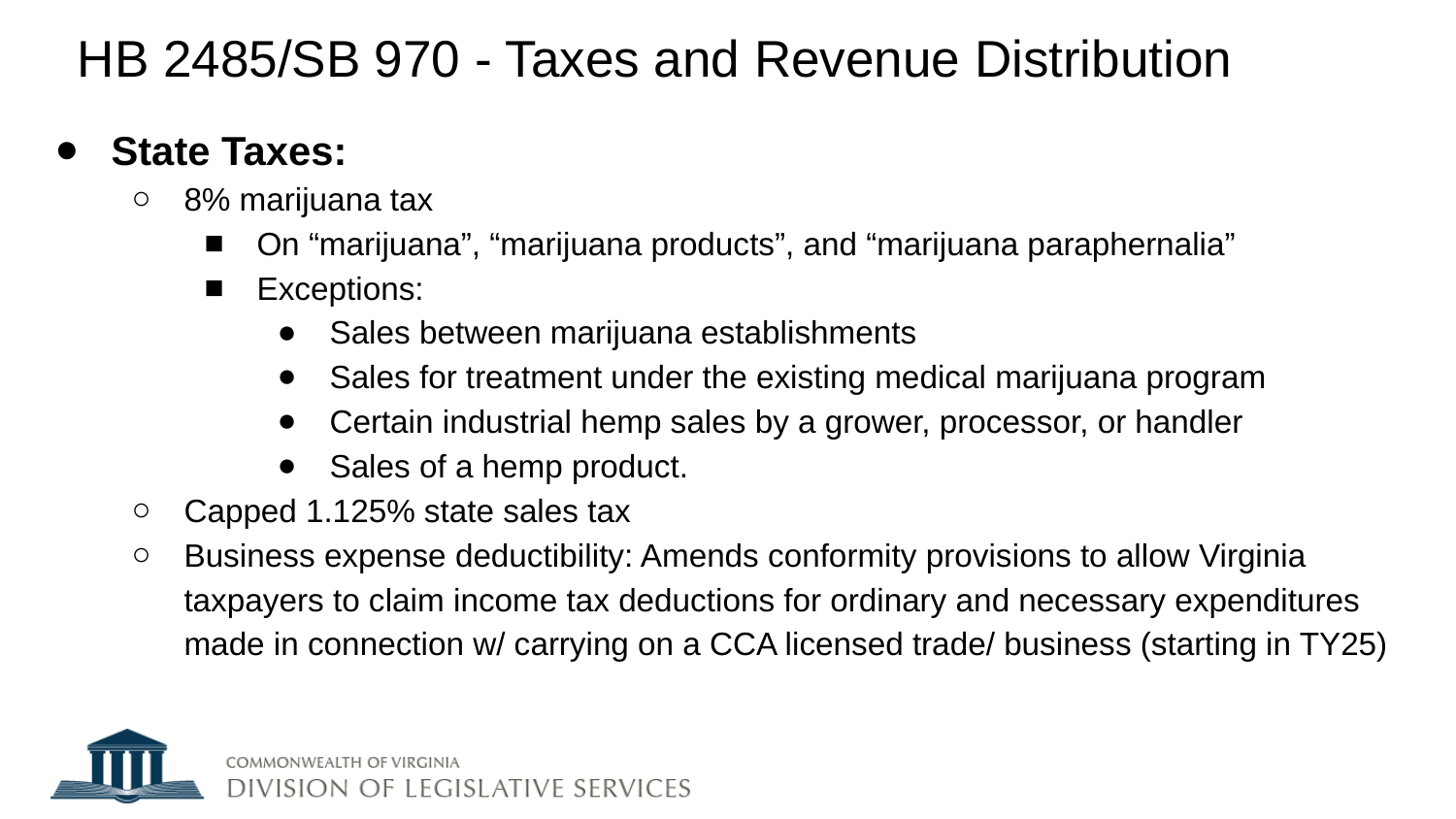

# HB 2485/SB 970 - Taxes and Revenue Distribution
State Taxes:
8% marijuana tax
On “marijuana”, “marijuana products”, and “marijuana paraphernalia”
Exceptions:
Sales between marijuana establishments
Sales for treatment under the existing medical marijuana program
Certain industrial hemp sales by a grower, processor, or handler
Sales of a hemp product.
Capped 1.125% state sales tax
Business expense deductibility: Amends conformity provisions to allow Virginia taxpayers to claim income tax deductions for ordinary and necessary expenditures made in connection w/ carrying on a CCA licensed trade/ business (starting in TY25)